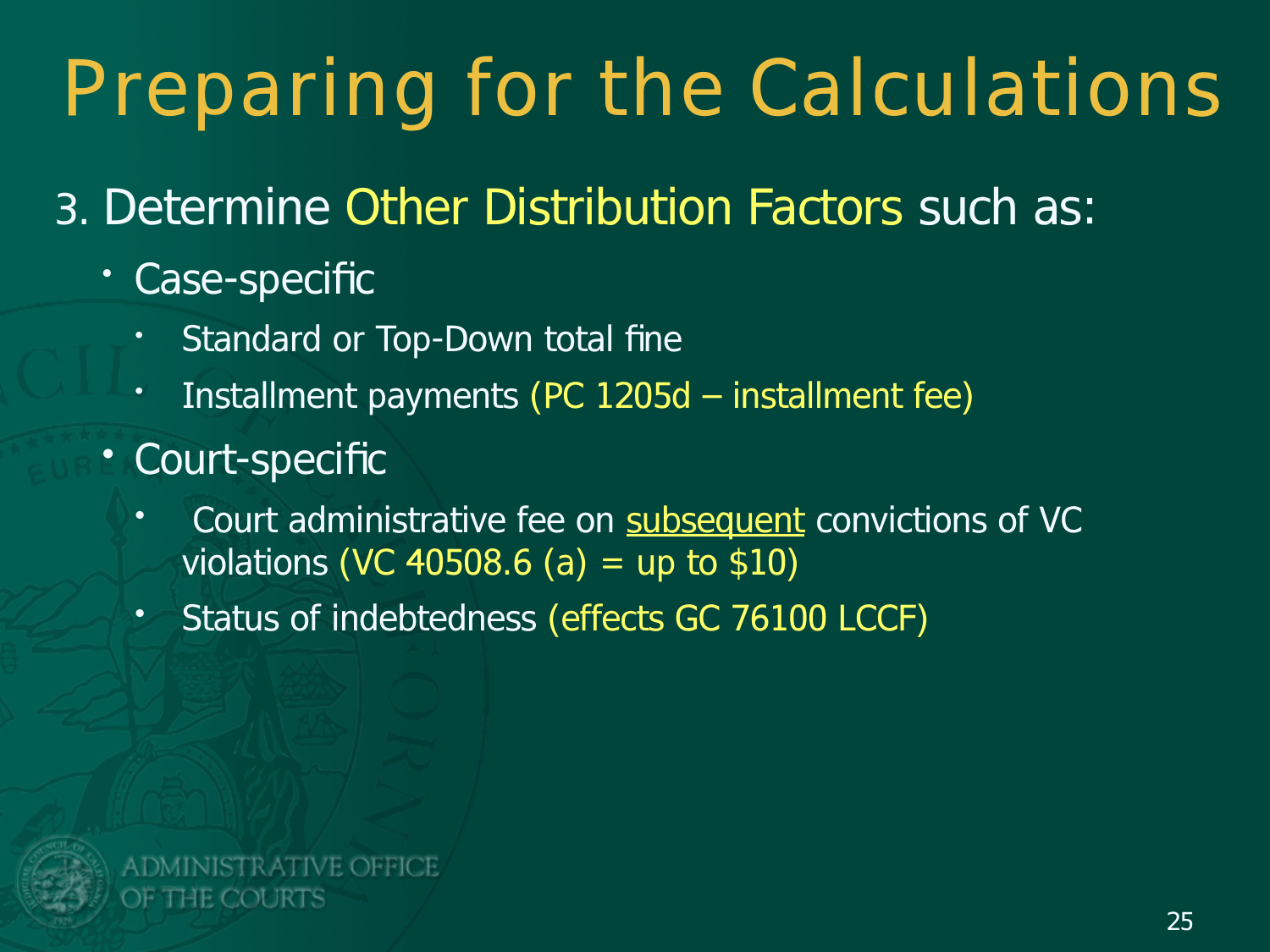

# Preparing for the Calculations
3. Determine Other Distribution Factors such as:
Case-specific
Standard or Top-Down total fine
Installment payments (PC 1205d – installment fee)
Court-specific
 Court administrative fee on subsequent convictions of VC violations (VC 40508.6 (a) = up to $10)
Status of indebtedness (effects GC 76100 LCCF)

25